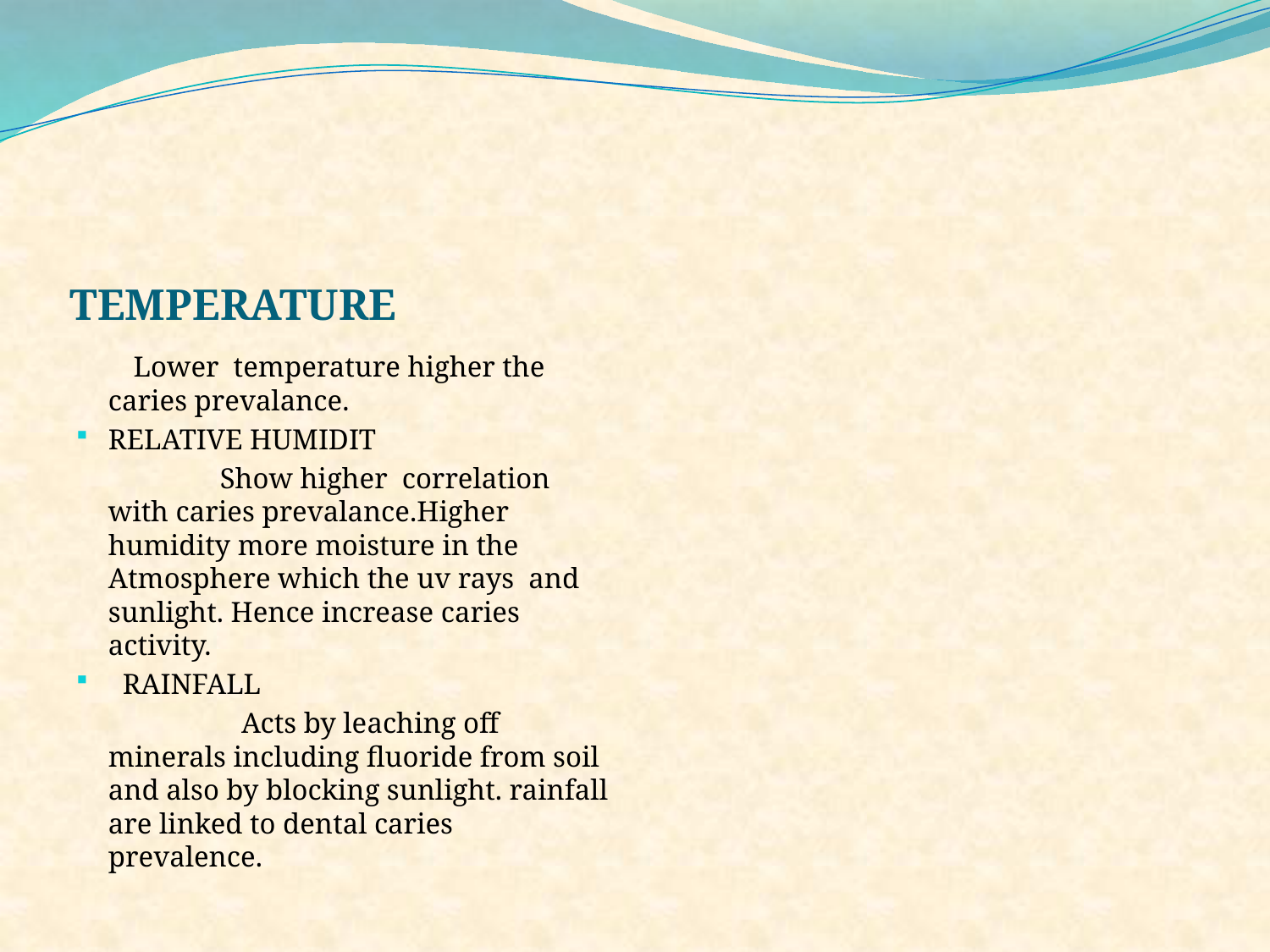

#
TEMPERATURE

        Lower  temperature higher the caries prevalance.
RELATIVE HUMIDIT
                    Show higher  correlation with caries prevalance.Higher humidity more moisture in the Atmosphere which the uv rays  and sunlight. Hence increase caries activity.
  RAINFALL
                       Acts by leaching off minerals including fluoride from soil and also by blocking sunlight. rainfall are linked to dental caries prevalence.